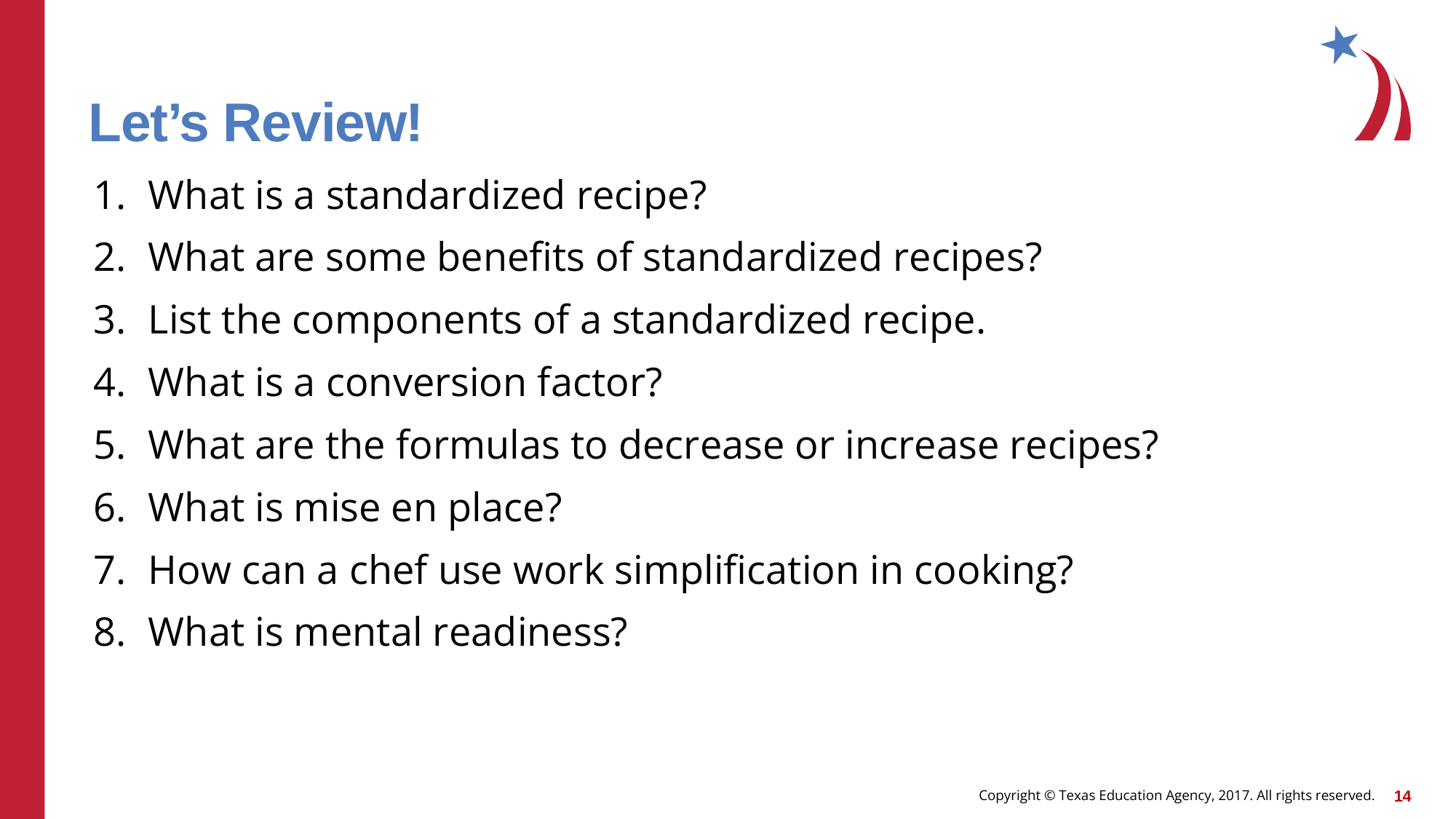

# Let’s Review!
What is a standardized recipe?
What are some benefits of standardized recipes?
List the components of a standardized recipe.
What is a conversion factor?
What are the formulas to decrease or increase recipes?
What is mise en place?
How can a chef use work simplification in cooking?
What is mental readiness?